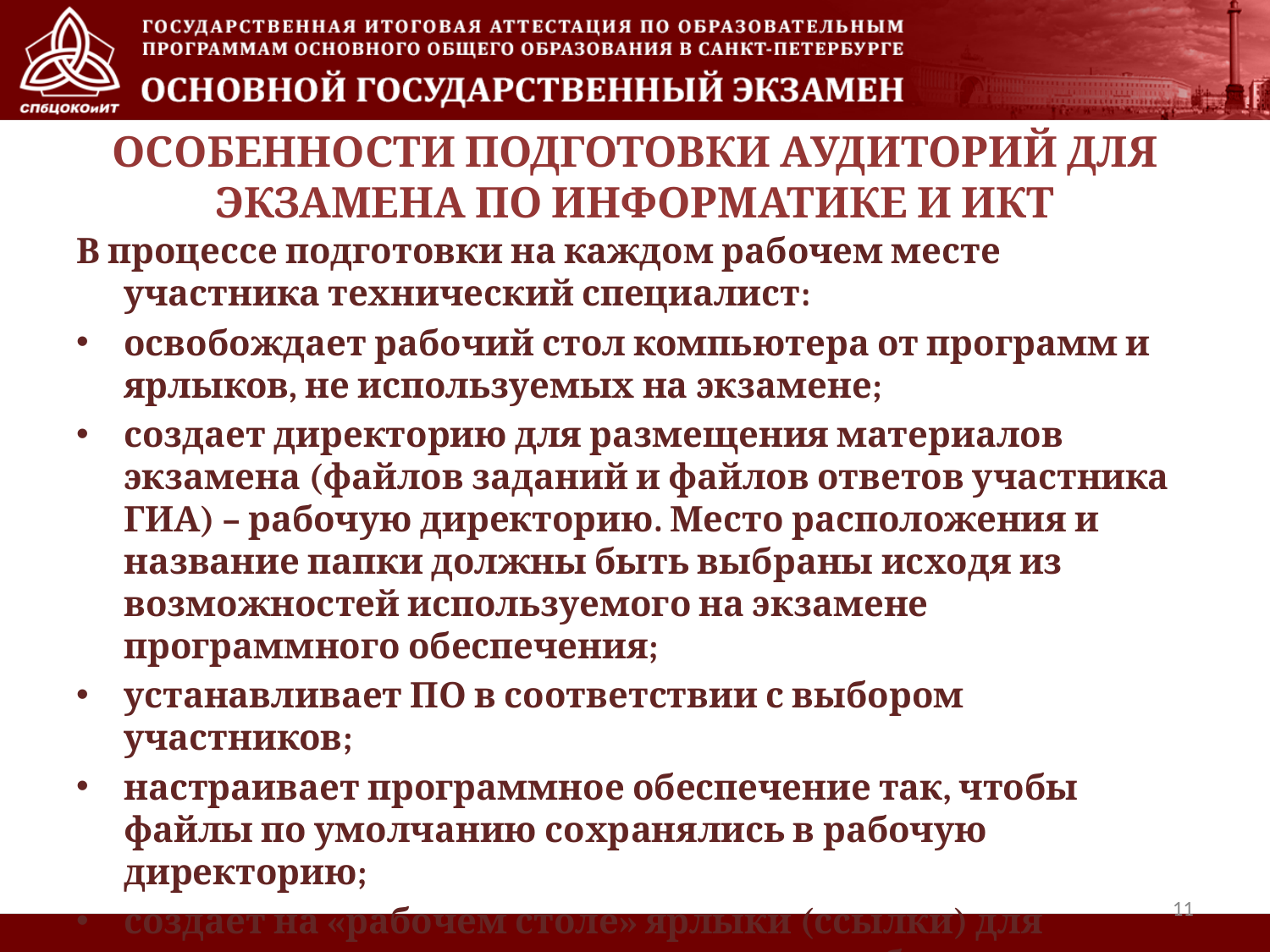

В процессе подготовки на каждом рабочем месте участника технический специалист:
освобождает рабочий стол компьютера от программ и ярлыков, не используемых на экзамене;
создает директорию для размещения материалов экзамена (файлов заданий и файлов ответов участника ГИА) – рабочую директорию. Место расположения и название папки должны быть выбраны исходя из возможностей используемого на экзамене программного обеспечения;
устанавливает ПО в соответствии с выбором участников;
настраивает программное обеспечение так, чтобы файлы по умолчанию сохранялись в рабочую директорию;
создает на «рабочем столе» ярлыки (ссылки) для запуска всех элементов программного обеспечения и перехода в рабочую директорию.
ОСОБЕННОСТИ ПОДГОТОВКИ АУДИТОРИЙ ДЛЯ ЭКЗАМЕНА ПО ИНФОРМАТИКЕ И ИКТ
11